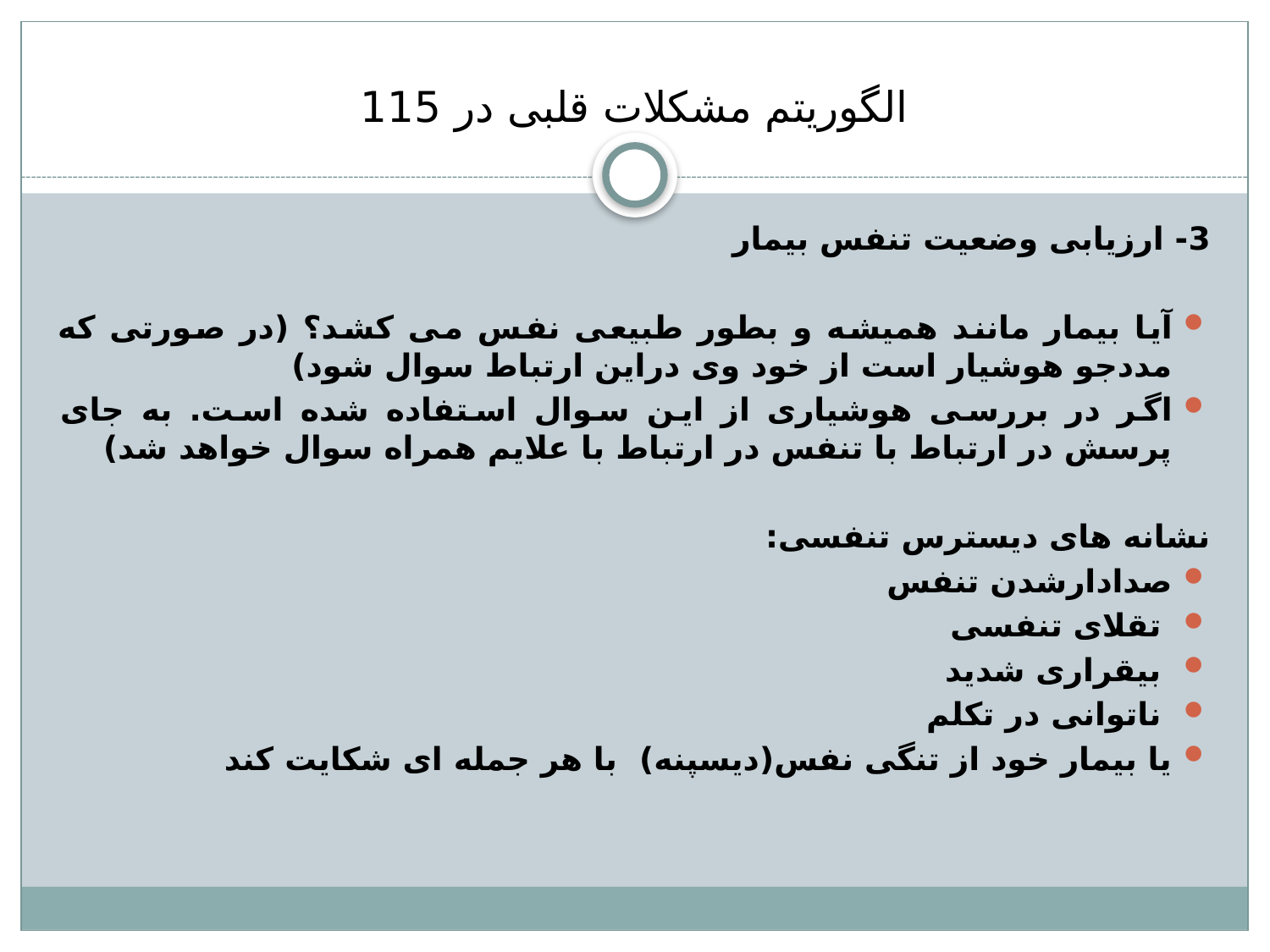

# الگوریتم مشکلات قلبی در 115
3- ارزیابی وضعیت تنفس بیمار

آیا بیمار مانند همیشه و بطور طبیعی نفس می کشد؟ (در صورتی که مددجو هوشیار است از خود وی دراین ارتباط سوال شود)
اگر در بررسی هوشیاری از این سوال استفاده شده است. به جای پرسش در ارتباط با تنفس در ارتباط با علایم همراه سوال خواهد شد)

نشانه های دیسترس تنفسی:
صدادارشدن تنفس
 تقلای تنفسی
 بیقراری شدید
 ناتوانی در تکلم
یا بیمار خود از تنگی نفس(دیسپنه)  با هر جمله ای شکایت کند